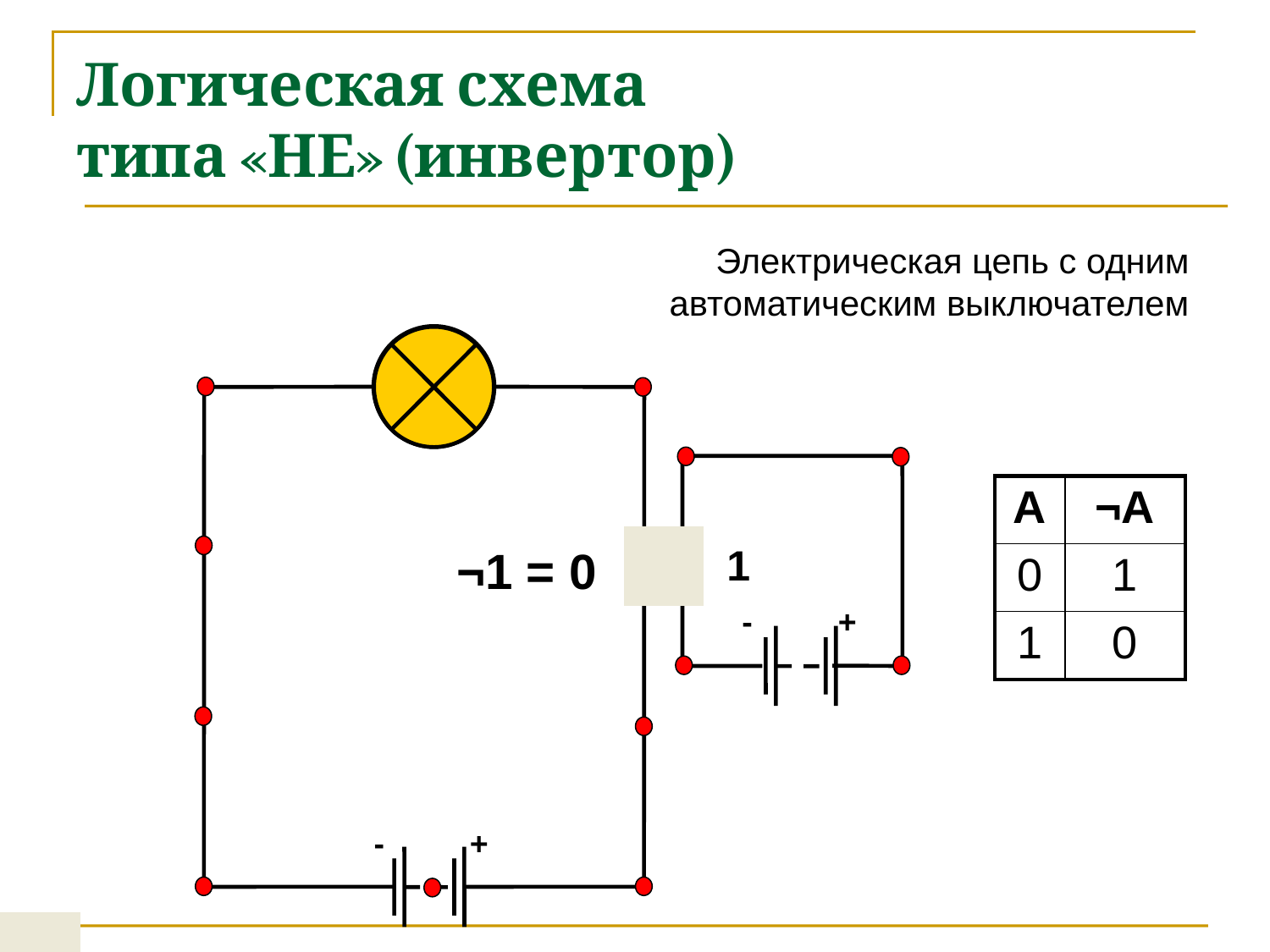

# Логическая схема типа «НЕ» (инвертор)
Электрическая цепь с одним
автоматическим выключателем

| A | ¬A |
| --- | --- |
| 0 | 1 |
| 1 | 0 |
1
¬1 = 0

-
+

-
+